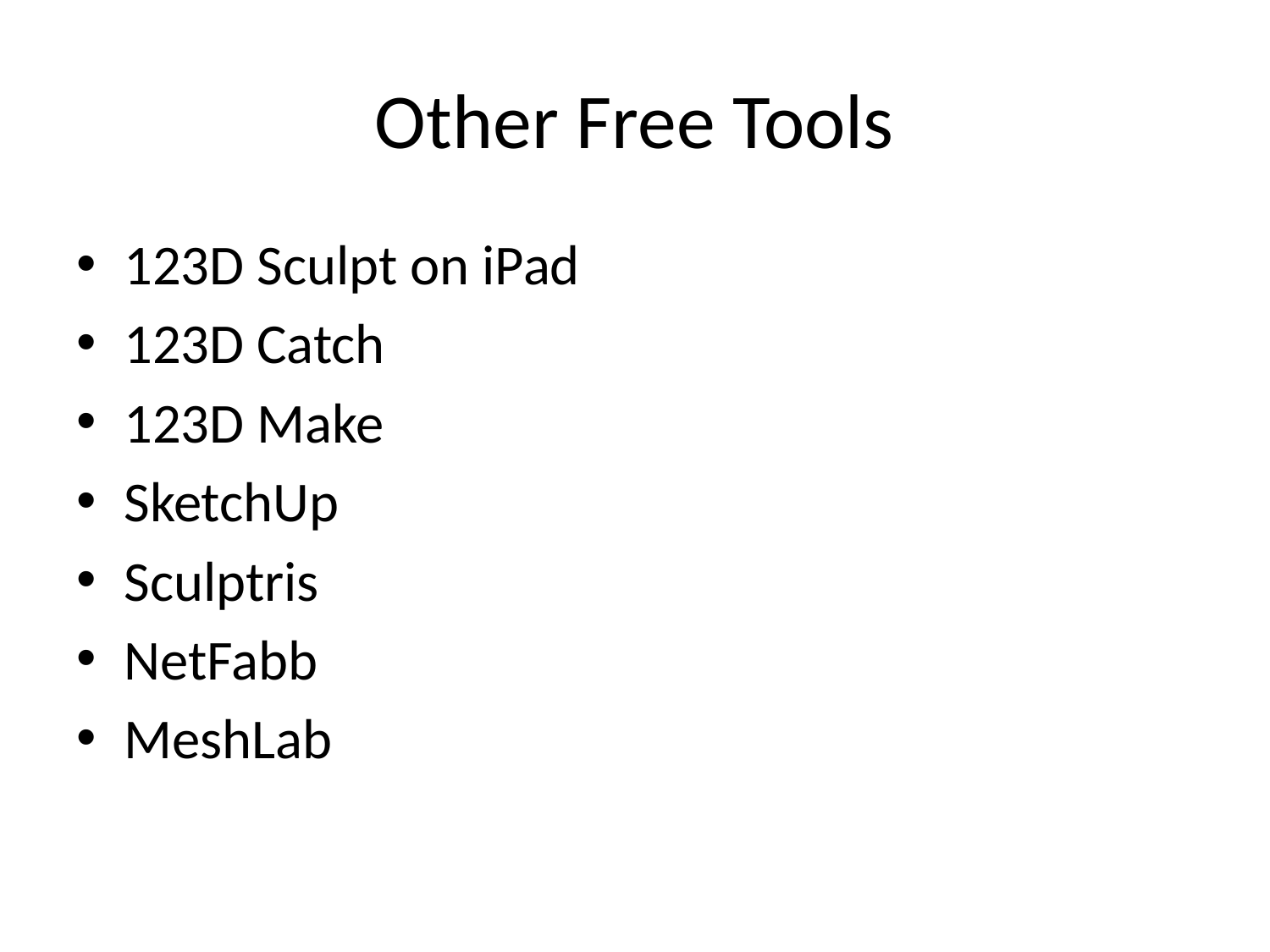

# Other Free Tools
123D Sculpt on iPad
123D Catch
123D Make
SketchUp
Sculptris
NetFabb
MeshLab